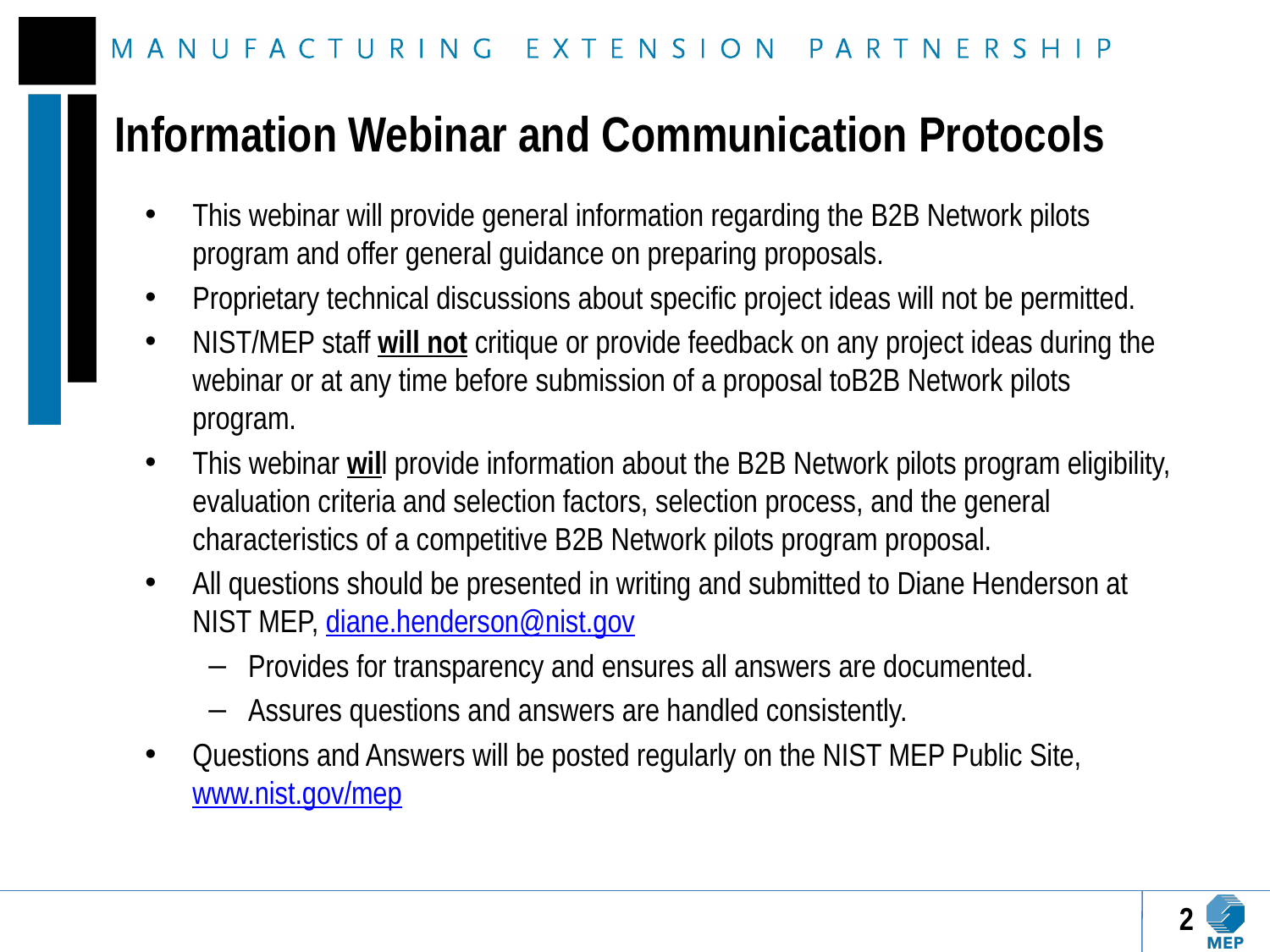

Information Webinar and Communication Protocols
This webinar will provide general information regarding the B2B Network pilots program and offer general guidance on preparing proposals.
Proprietary technical discussions about specific project ideas will not be permitted.
NIST/MEP staff will not critique or provide feedback on any project ideas during the webinar or at any time before submission of a proposal toB2B Network pilots program.
This webinar will provide information about the B2B Network pilots program eligibility, evaluation criteria and selection factors, selection process, and the general characteristics of a competitive B2B Network pilots program proposal.
All questions should be presented in writing and submitted to Diane Henderson at NIST MEP, diane.henderson@nist.gov
Provides for transparency and ensures all answers are documented.
Assures questions and answers are handled consistently.
Questions and Answers will be posted regularly on the NIST MEP Public Site, www.nist.gov/mep

2